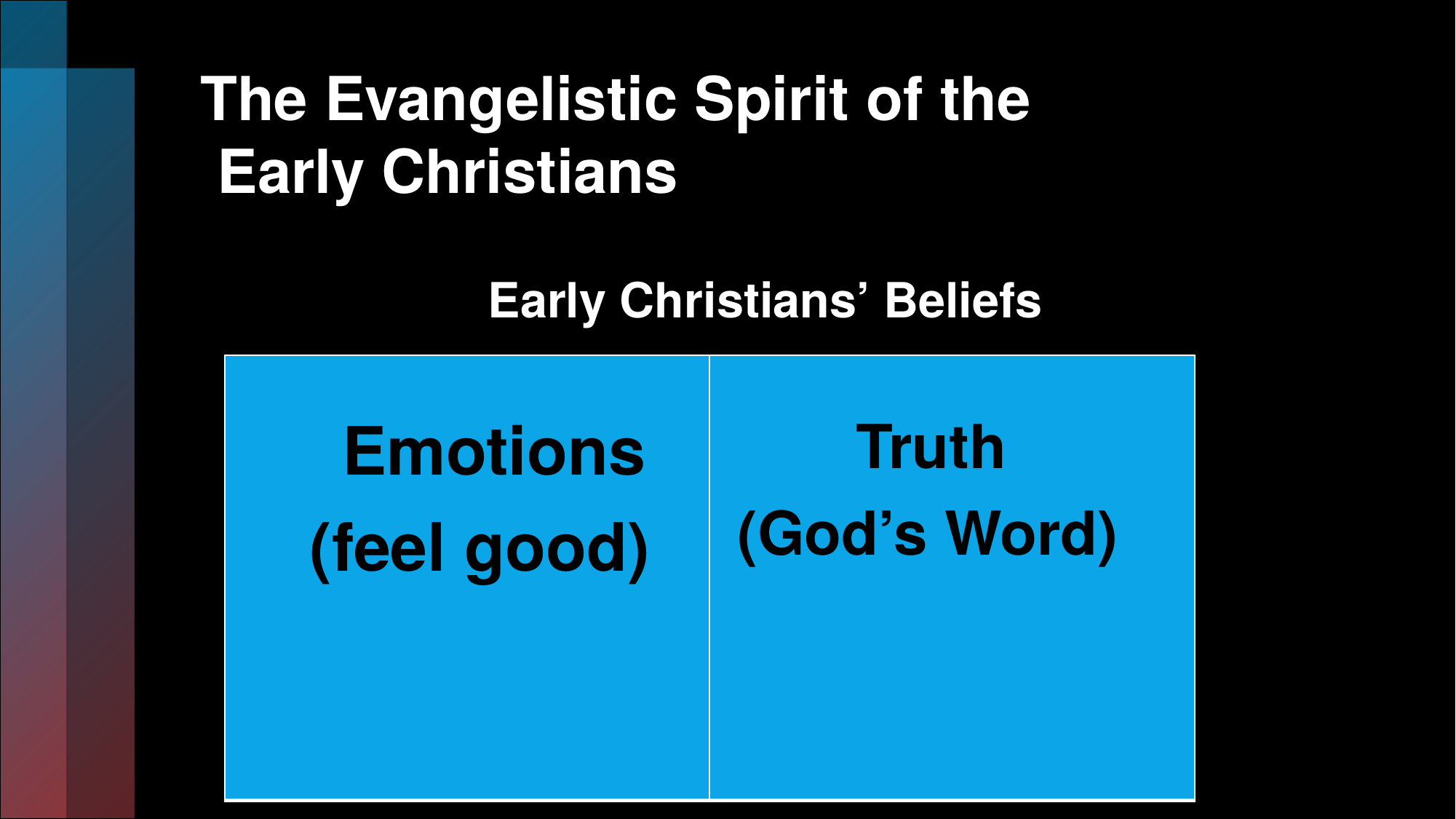

# The Evangelistic Spirit of the Early Christians
                               Early Christians’ Beliefs

| Emotions (feel good) | Truth (God’s Word) |
| --- | --- |